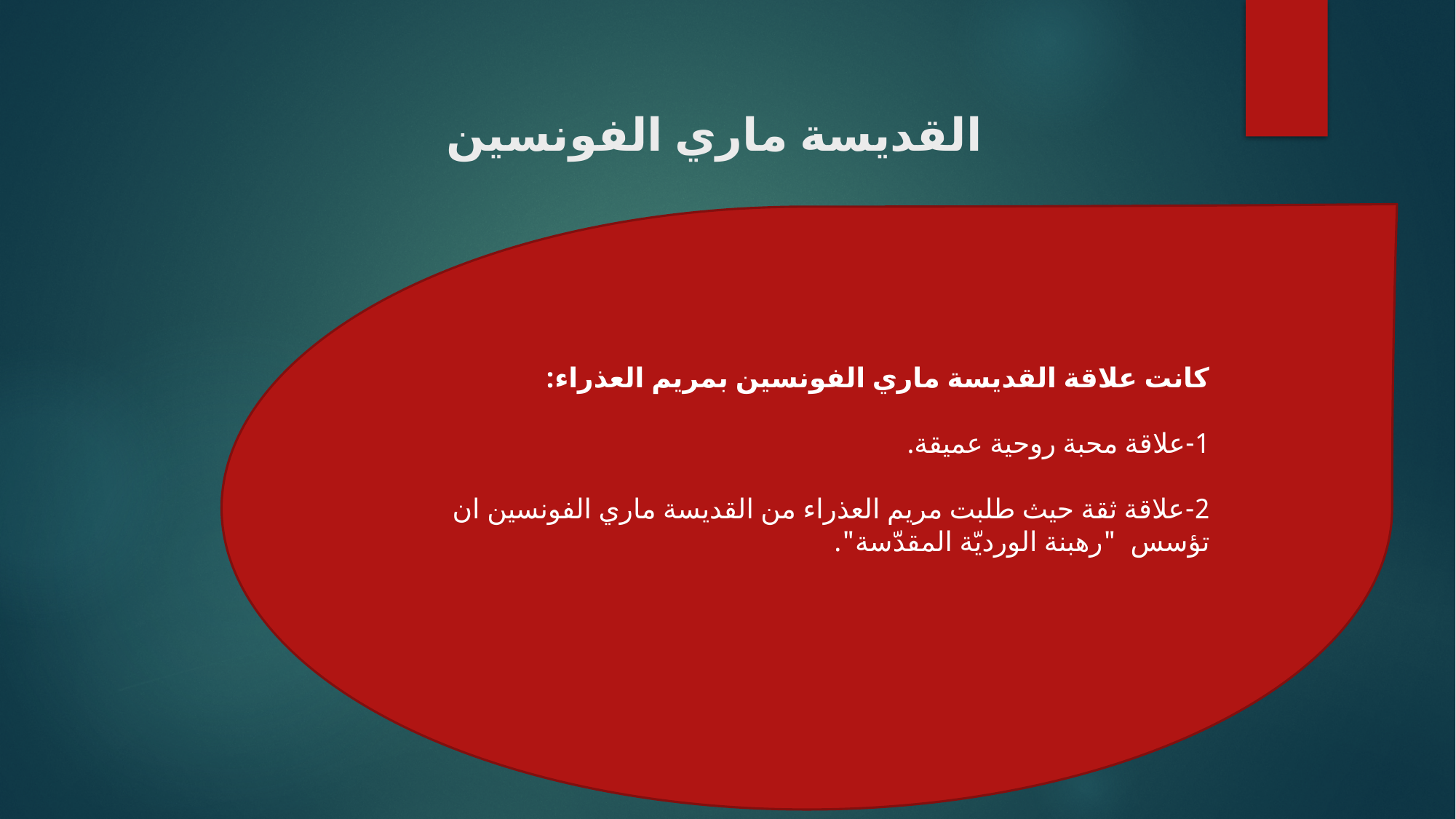

# القديسة ماري الفونسين
كانت علاقة القديسة ماري الفونسين بمريم العذراء:

1-علاقة محبة روحية عميقة.

2-علاقة ثقة حيث طلبت مريم العذراء من القديسة ماري الفونسين ان تؤسس  "رهبنة الورديّة المقدّسة".